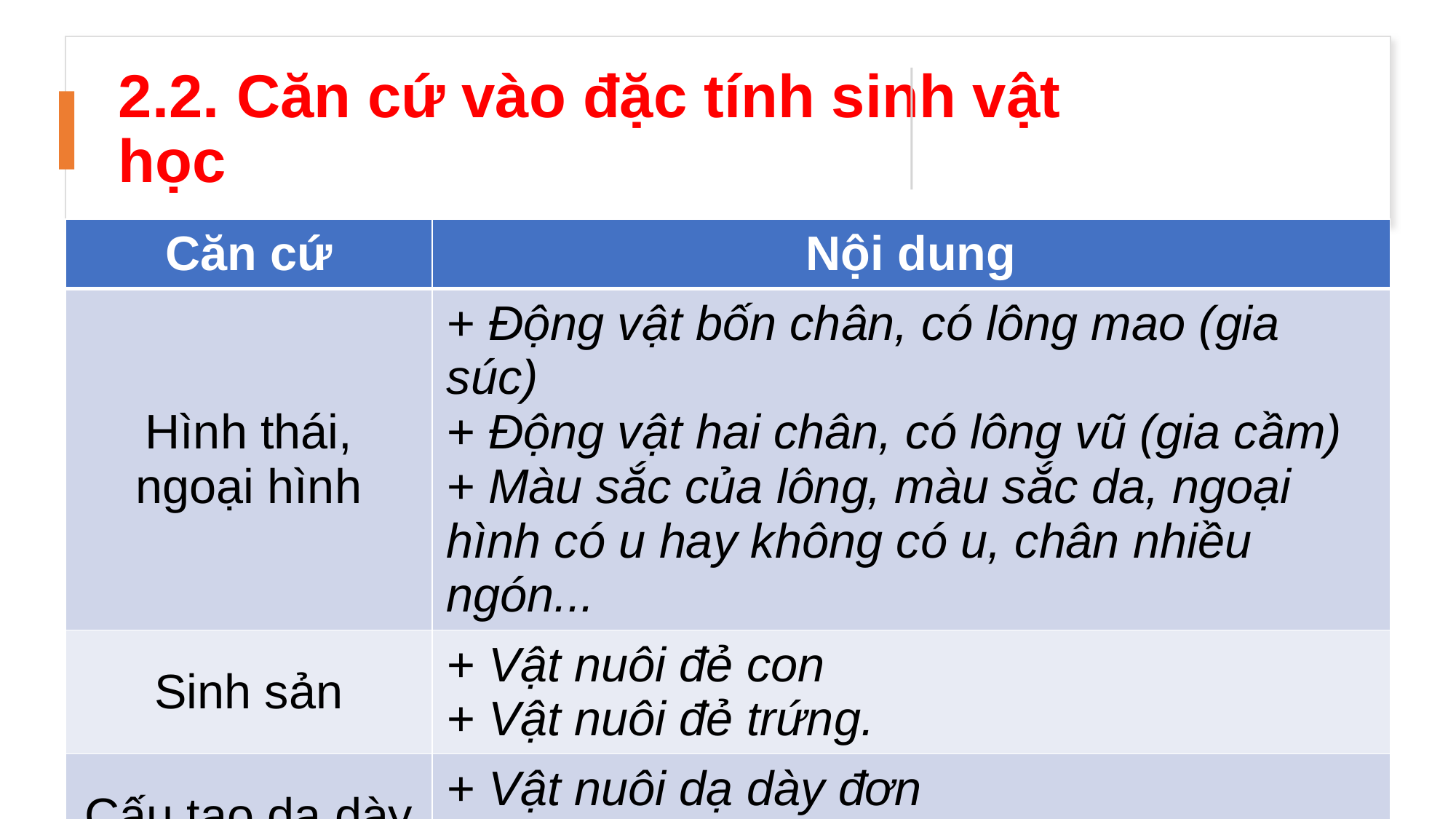

# 2.2. Căn cứ vào đặc tính sinh vật học

| Căn cứ | Nội dung |
| --- | --- |
| Hình thái, ngoại hình | + Động vật bốn chân, có lông mao (gia súc) + Động vật hai chân, có lông vũ (gia cầm) + Màu sắc của lông, màu sắc da, ngoại hình có u hay không có u, chân nhiều ngón... |
| Sinh sản | + Vật nuôi đẻ con + Vật nuôi đẻ trứng. |
| Cấu tạo dạ dày | + Vật nuôi dạ dày đơn + Vật nuôi dạ dày kép. |